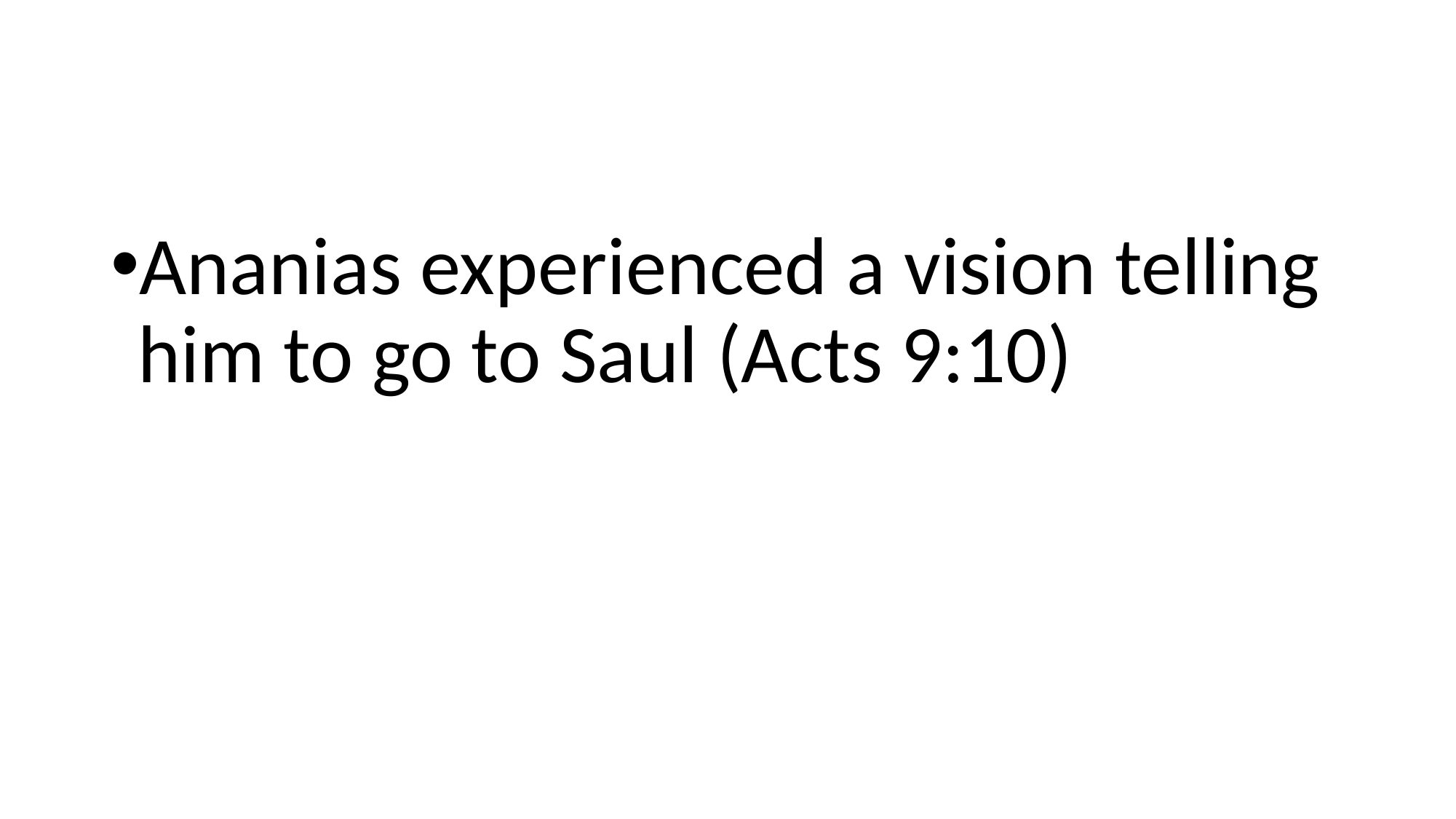

Ananias experienced a vision telling him to go to Saul (Acts 9:10)